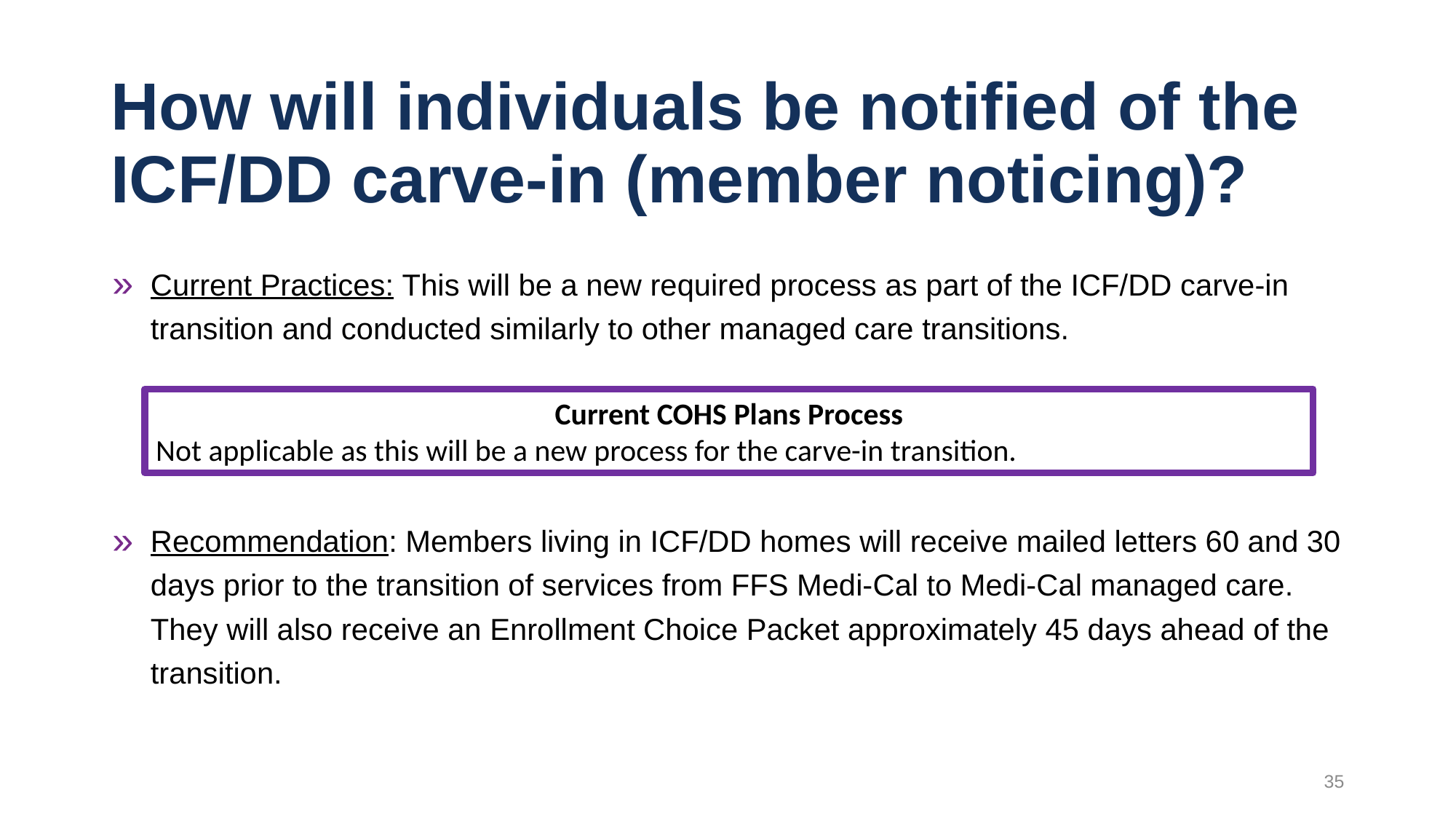

# How will individuals be notified of the ICF/DD carve-in (member noticing)?
Current Practices: This will be a new required process as part of the ICF/DD carve-in transition and conducted similarly to other managed care transitions.

Recommendation: Members living in ICF/DD homes will receive mailed letters 60 and 30 days prior to the transition of services from FFS Medi-Cal to Medi-Cal managed care. They will also receive an Enrollment Choice Packet approximately 45 days ahead of the transition.
Current COHS Plans Process
Not applicable as this will be a new process for the carve-in transition.
35